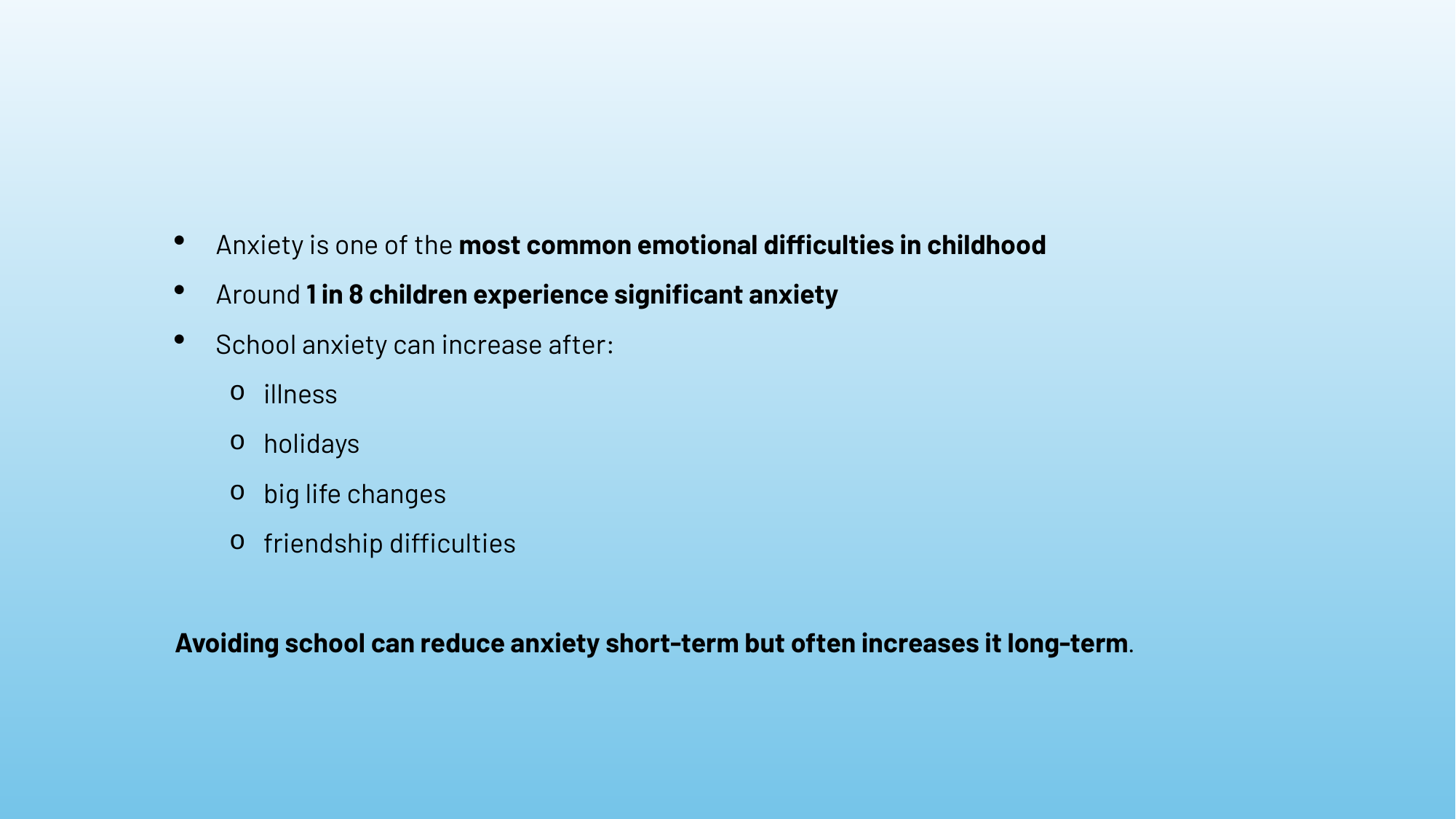

Anxiety is one of the most common emotional difficulties in childhood
Around 1 in 8 children experience significant anxiety
School anxiety can increase after:
illness
holidays
big life changes
friendship difficulties

Avoiding school can reduce anxiety short-term but often increases it long-term.